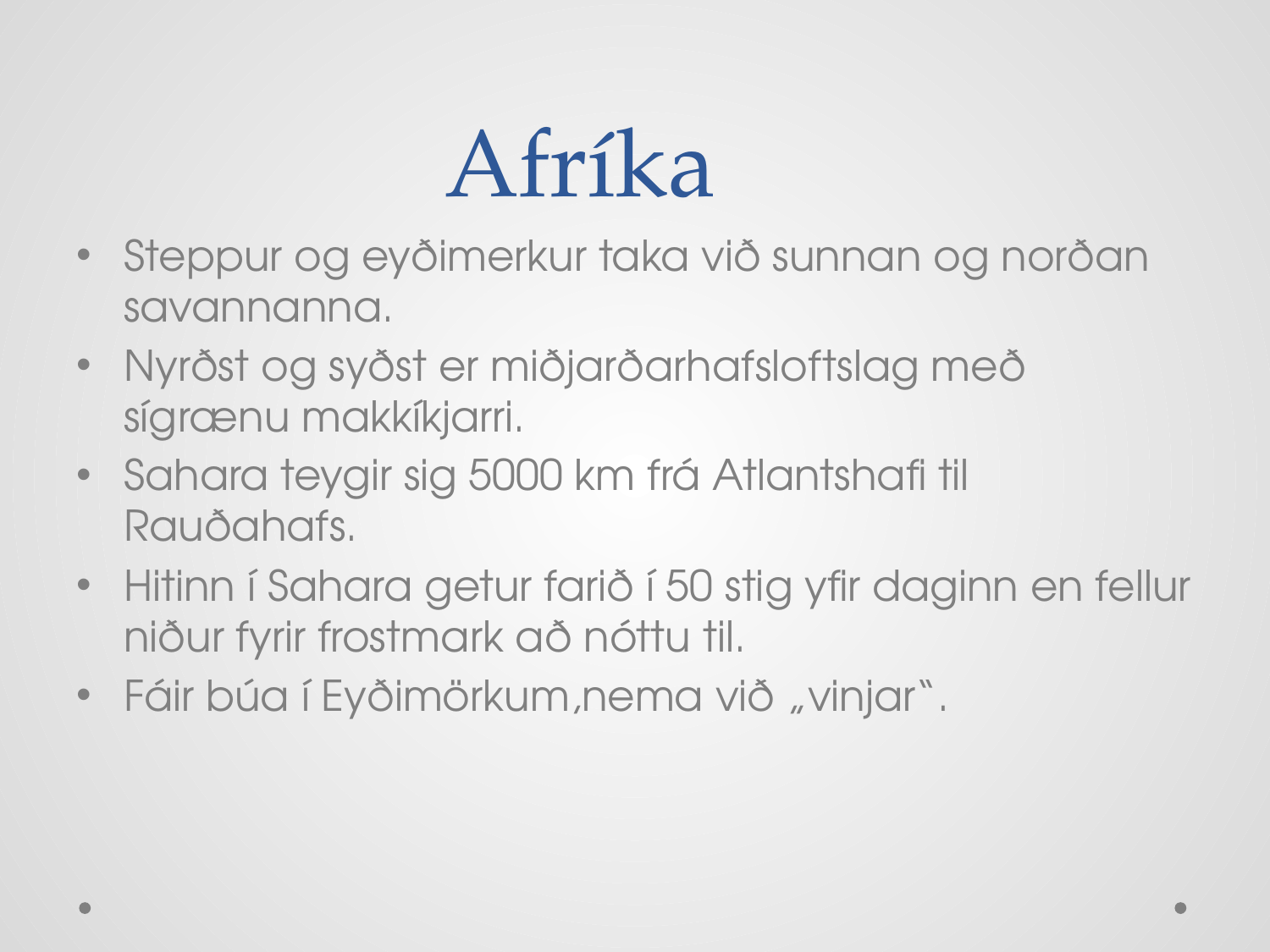

# Afríka
Steppur og eyðimerkur taka við sunnan og norðan savannanna.
Nyrðst og syðst er miðjarðarhafsloftslag með sígrænu makkíkjarri.
Sahara teygir sig 5000 km frá Atlantshafi til Rauðahafs.
Hitinn í Sahara getur farið í 50 stig yfir daginn en fellur niður fyrir frostmark að nóttu til.
Fáir búa í Eyðimörkum,nema við „vinjar“.